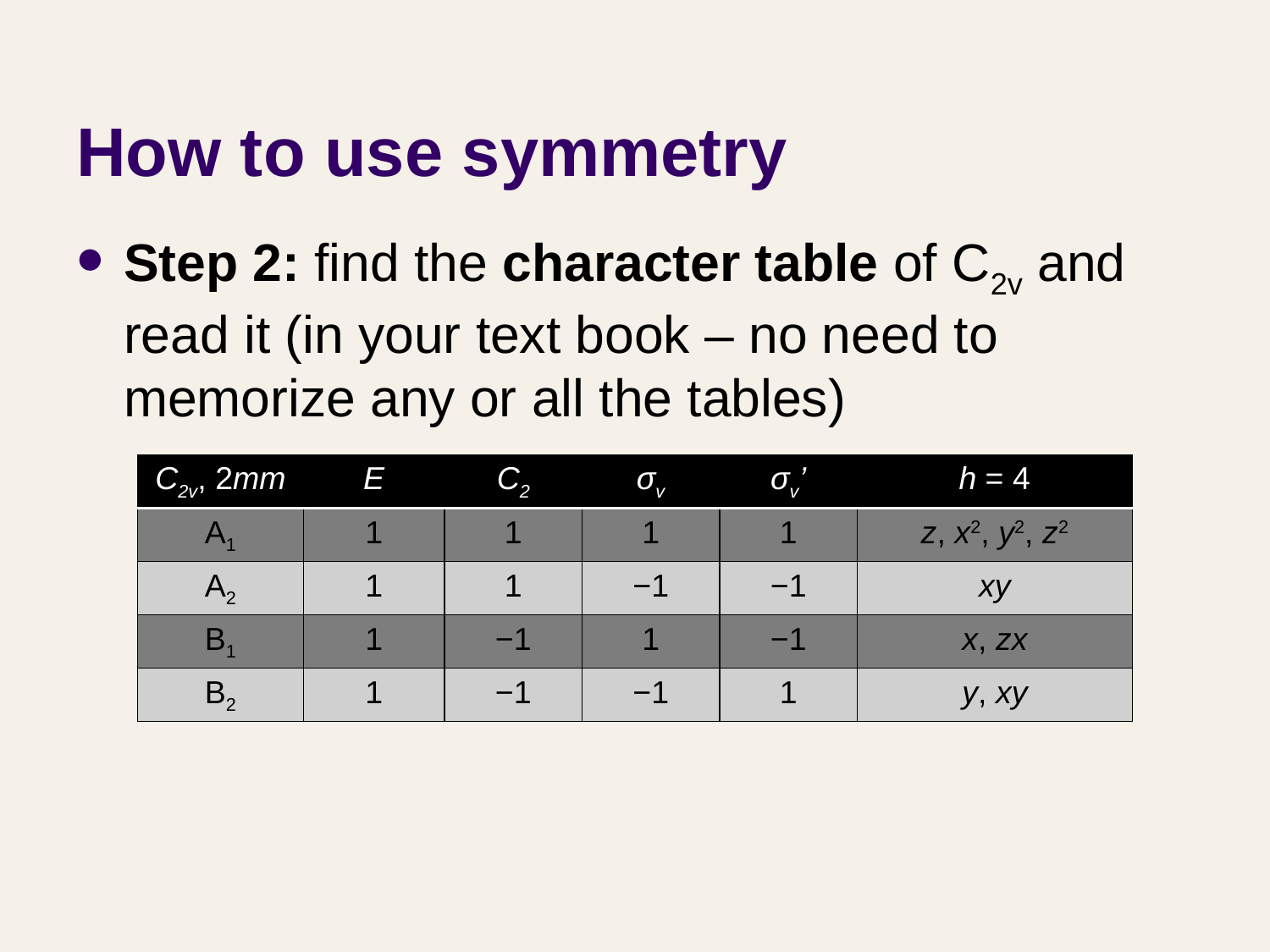

# How to use symmetry
Step 2: find the character table of C2v and read it (in your text book – no need to memorize any or all the tables)
| C2v, 2mm | E | C2 | σv | σv’ | h = 4 |
| --- | --- | --- | --- | --- | --- |
| A1 | 1 | 1 | 1 | 1 | z, x2, y2, z2 |
| A2 | 1 | 1 | −1 | −1 | xy |
| B1 | 1 | −1 | 1 | −1 | x, zx |
| B2 | 1 | −1 | −1 | 1 | y, xy |